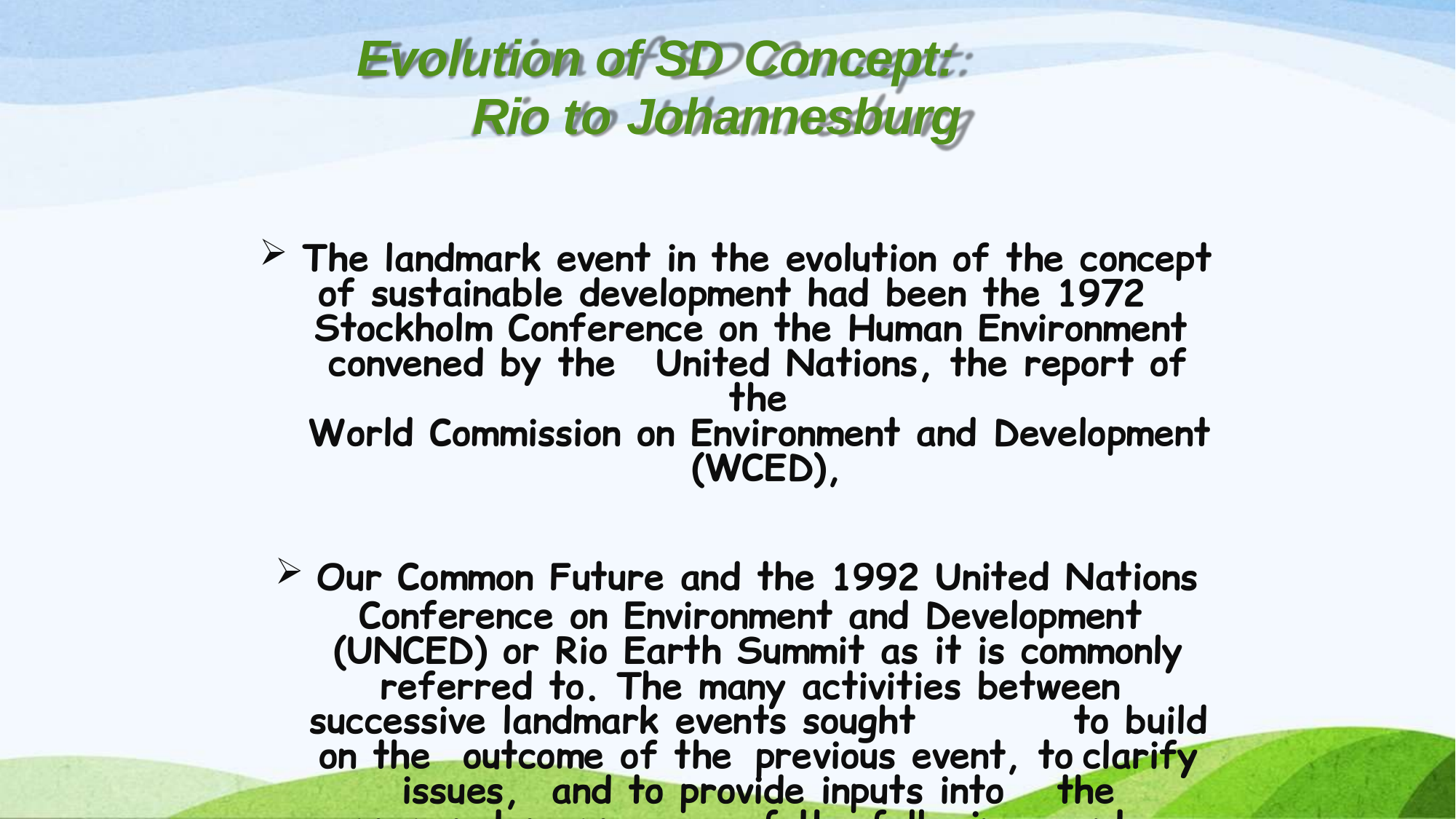

# Evolution of SD Concept:

Rio to Johannesburg

The landmark event in the evolution of the concept  of sustainable development had been the 1972
Stockholm Conference on the Human Environment  convened by the	United Nations, the report of the
World Commission on Environment and Development  (WCED),

Our Common Future and the 1992 United Nations
Conference on Environment and Development  (UNCED) or Rio Earth Summit as it is commonly
referred to. The many activities between  successive landmark events sought		to build on the  outcome of the	previous event, to	clarify issues,  and to provide inputs into	the preparatory process  of the following events.